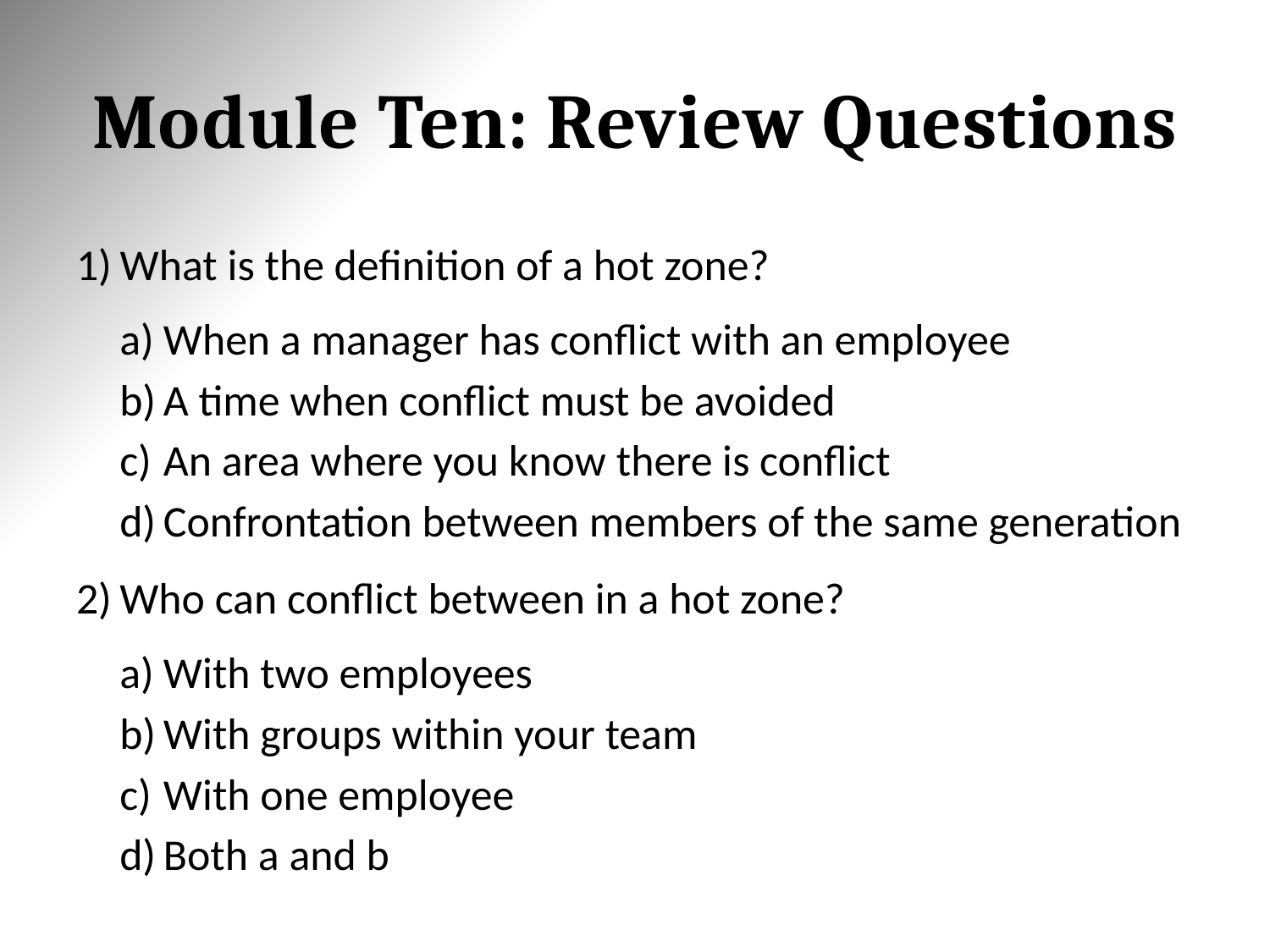

# Module Ten: Review Questions
What is the definition of a hot zone?
When a manager has conflict with an employee
A time when conflict must be avoided
An area where you know there is conflict
Confrontation between members of the same generation
Who can conflict between in a hot zone?
With two employees
With groups within your team
With one employee
Both a and b